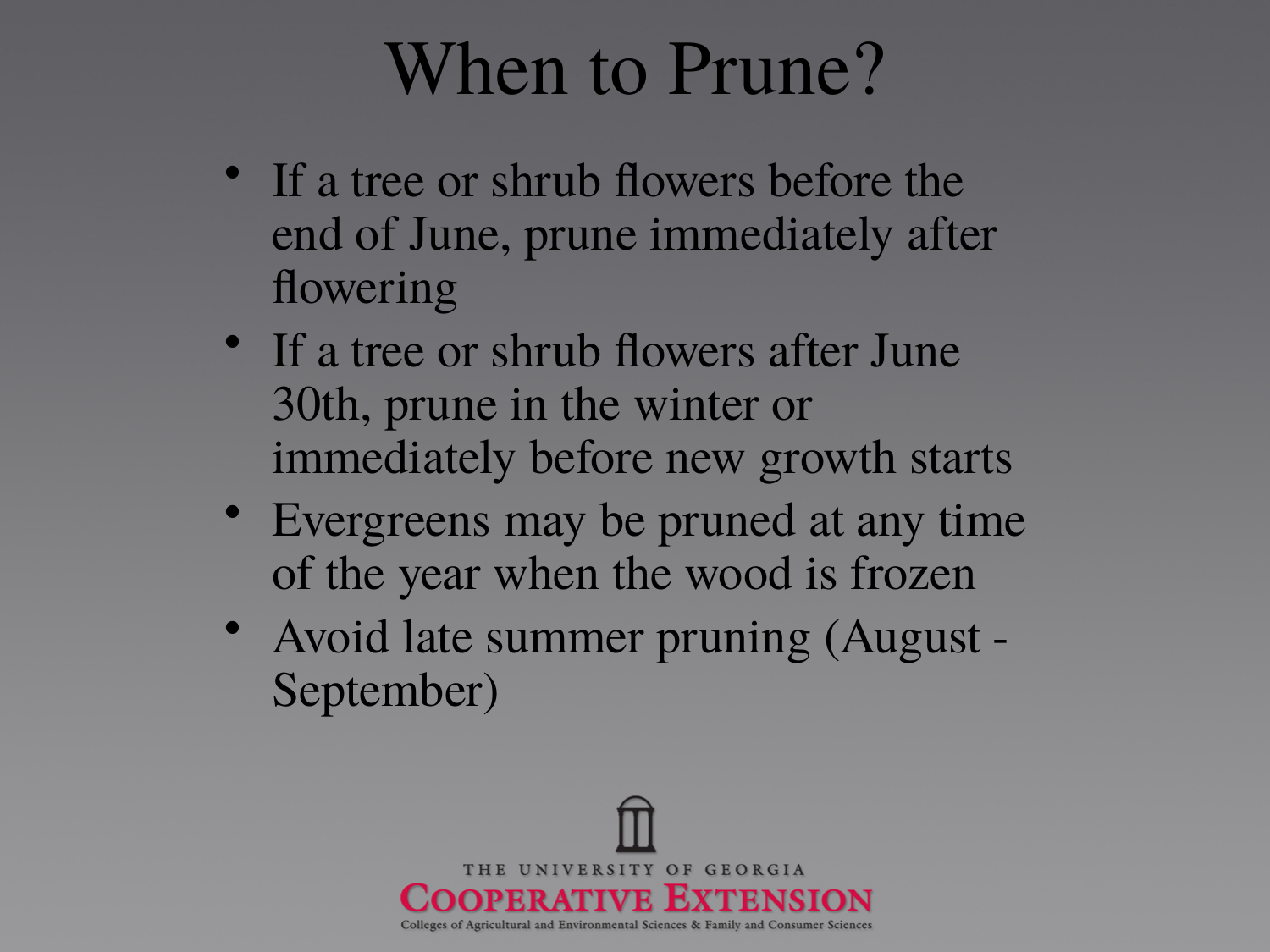

# When to Prune?
If a tree or shrub flowers before the end of June, prune immediately after flowering
If a tree or shrub flowers after June 30th, prune in the winter or immediately before new growth starts
Evergreens may be pruned at any time of the year when the wood is frozen
Avoid late summer pruning (August - September)